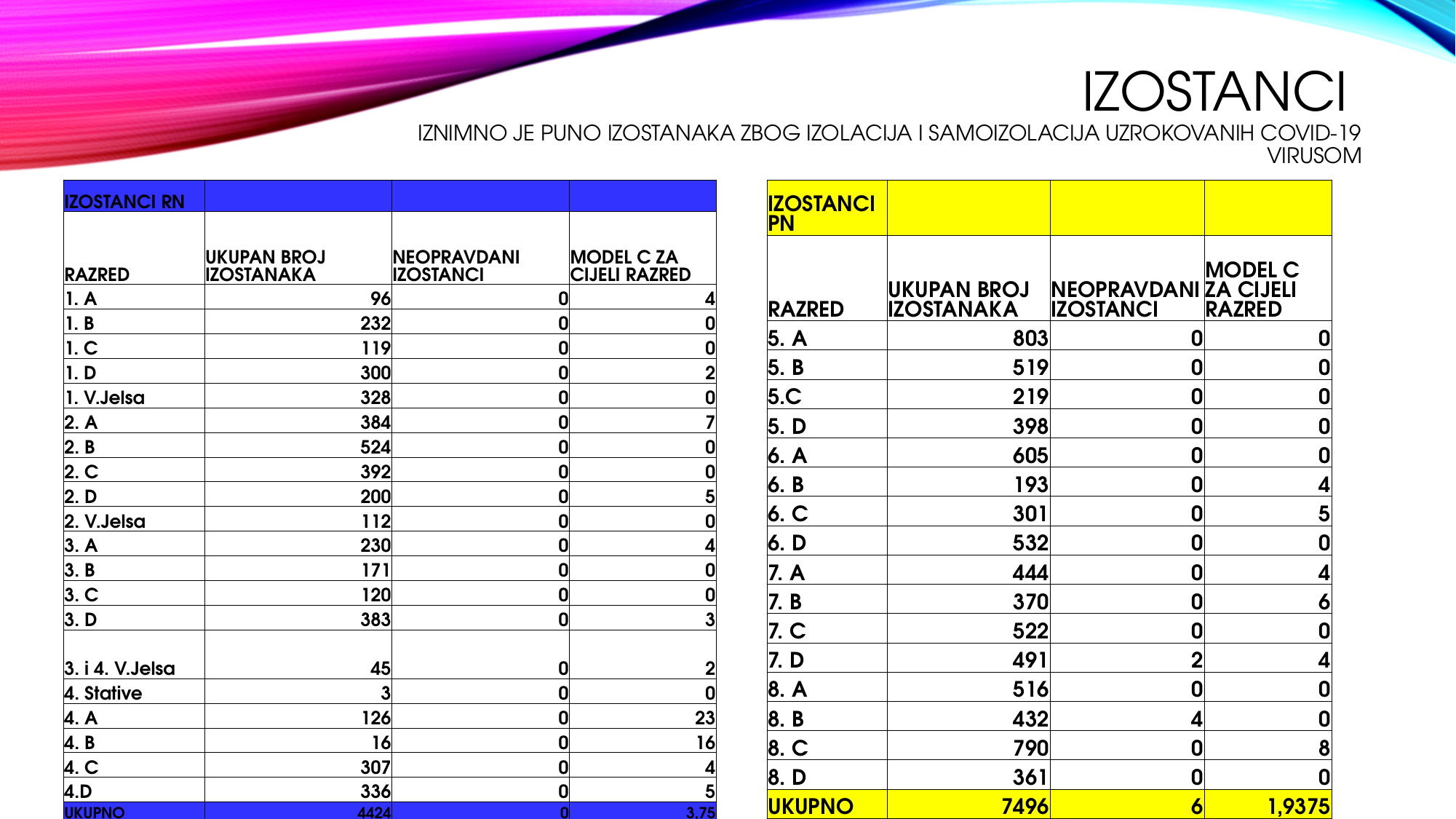

# Izostanci IZNIMNO JE PUNO IZOSTANAKA ZBOG IZOLACIJA I SAMOIZOLACIJA UZROKOVANIH COVID-19 VIRUSOM
| IZOSTANCI RN |  |  |  |
| --- | --- | --- | --- |
| RAZRED | UKUPAN BROJ IZOSTANAKA | NEOPRAVDANI IZOSTANCI | MODEL C ZA CIJELI RAZRED |
| 1. A | 96 | 0 | 4 |
| 1. B | 232 | 0 | 0 |
| 1. C | 119 | 0 | 0 |
| 1. D | 300 | 0 | 2 |
| 1. V.Jelsa | 328 | 0 | 0 |
| 2. A | 384 | 0 | 7 |
| 2. B | 524 | 0 | 0 |
| 2. C | 392 | 0 | 0 |
| 2. D | 200 | 0 | 5 |
| 2. V.Jelsa | 112 | 0 | 0 |
| 3. A | 230 | 0 | 4 |
| 3. B | 171 | 0 | 0 |
| 3. C | 120 | 0 | 0 |
| 3. D | 383 | 0 | 3 |
| 3. i 4. V.Jelsa | 45 | 0 | 2 |
| 4. Stative | 3 | 0 | 0 |
| 4. A | 126 | 0 | 23 |
| 4. B | 16 | 0 | 16 |
| 4. C | 307 | 0 | 4 |
| 4.D | 336 | 0 | 5 |
| UKUPNO | 4424 | 0 | 3,75 |
| IZOSTANCI PN |  |  |  |
| --- | --- | --- | --- |
| RAZRED | UKUPAN BROJ IZOSTANAKA | NEOPRAVDANI IZOSTANCI | MODEL C ZA CIJELI RAZRED |
| 5. A | 803 | 0 | 0 |
| 5. B | 519 | 0 | 0 |
| 5.C | 219 | 0 | 0 |
| 5. D | 398 | 0 | 0 |
| 6. A | 605 | 0 | 0 |
| 6. B | 193 | 0 | 4 |
| 6. C | 301 | 0 | 5 |
| 6. D | 532 | 0 | 0 |
| 7. A | 444 | 0 | 4 |
| 7. B | 370 | 0 | 6 |
| 7. C | 522 | 0 | 0 |
| 7. D | 491 | 2 | 4 |
| 8. A | 516 | 0 | 0 |
| 8. B | 432 | 4 | 0 |
| 8. C | 790 | 0 | 8 |
| 8. D | 361 | 0 | 0 |
| UKUPNO | 7496 | 6 | 1,9375 |